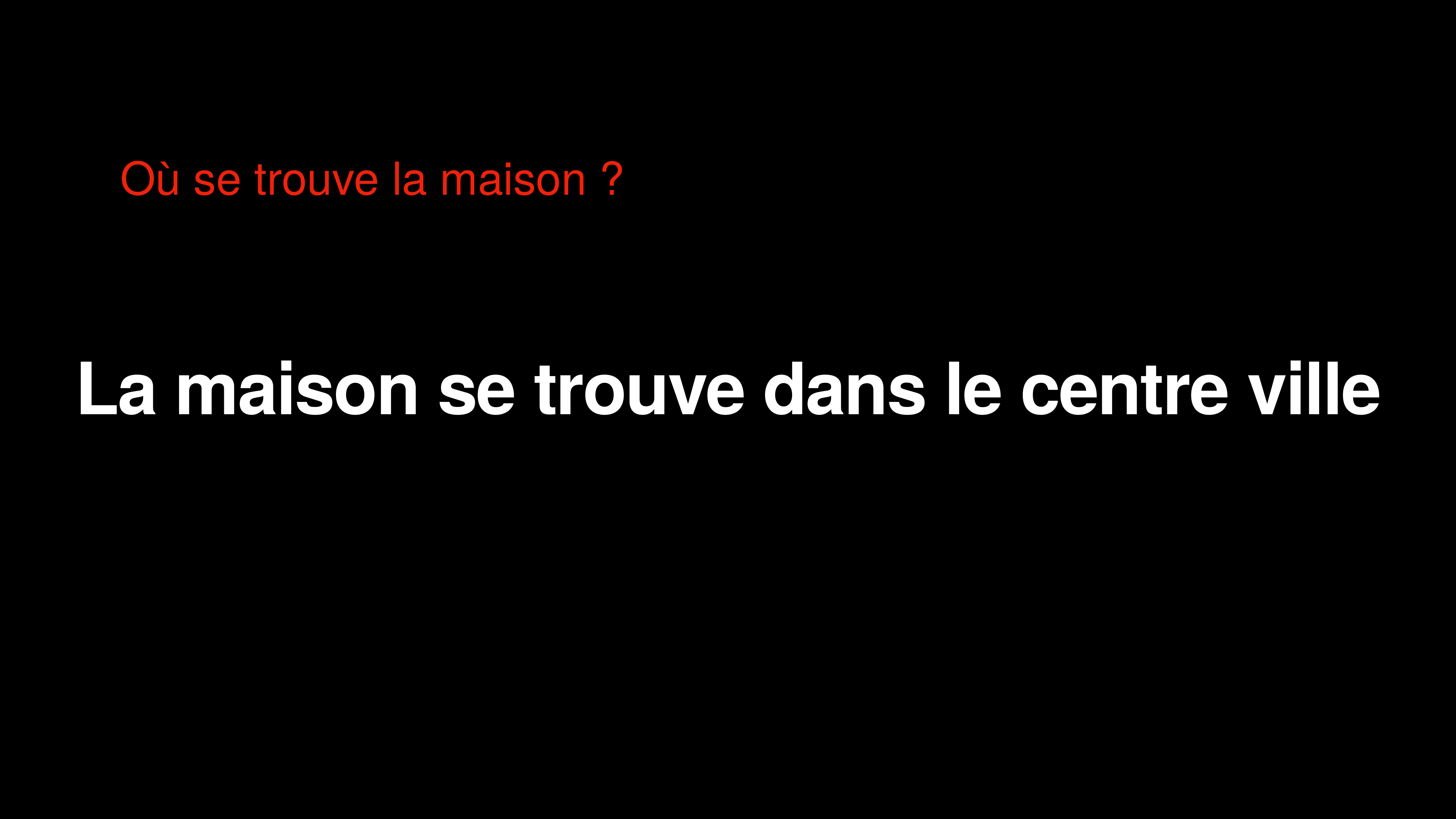

Où se trouve la maison ?
# La maison se trouve dans le centre ville